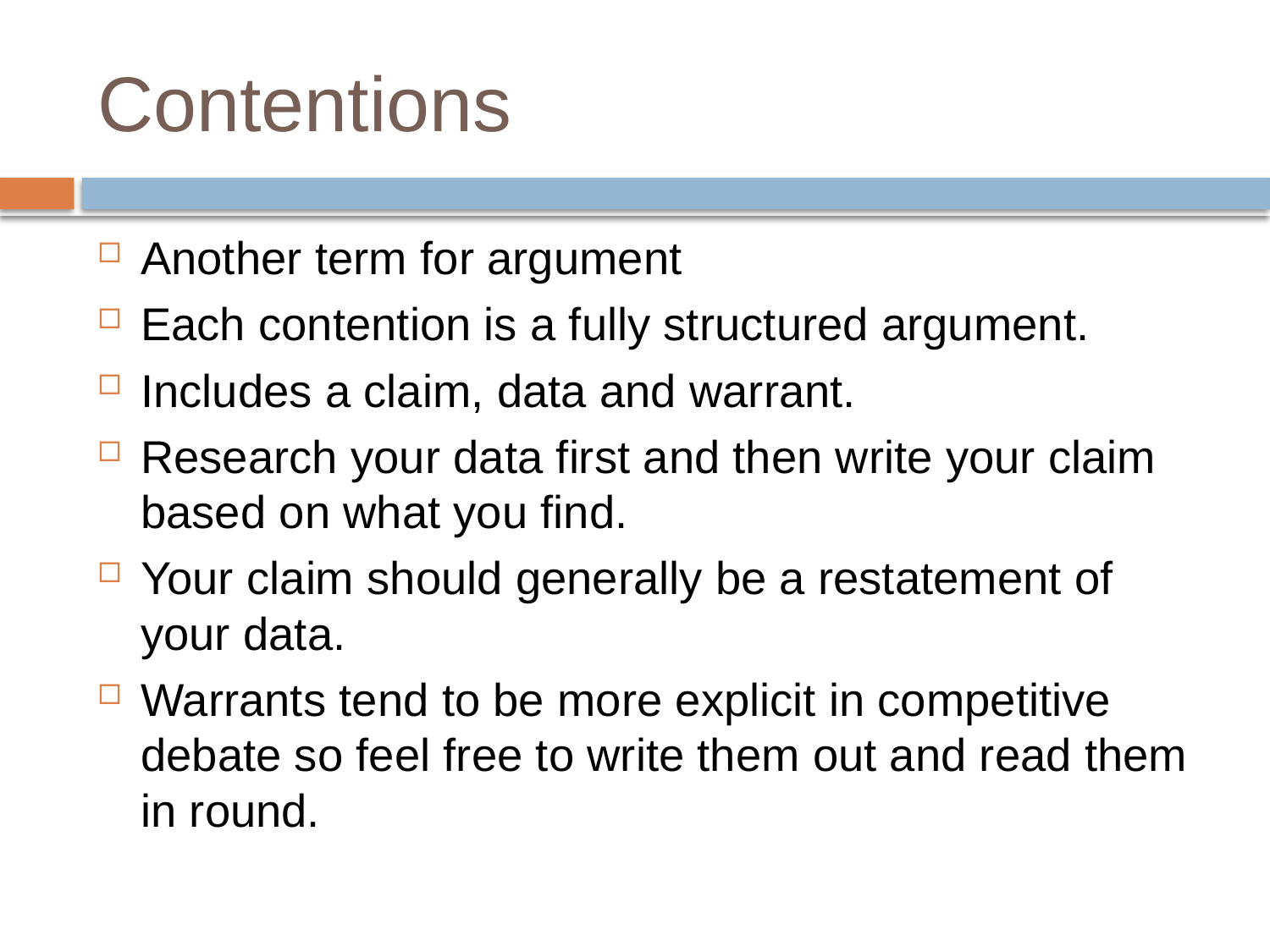

# Contentions
Another term for argument
Each contention is a fully structured argument.
Includes a claim, data and warrant.
Research your data first and then write your claim based on what you find.
Your claim should generally be a restatement of your data.
Warrants tend to be more explicit in competitive debate so feel free to write them out and read them in round.